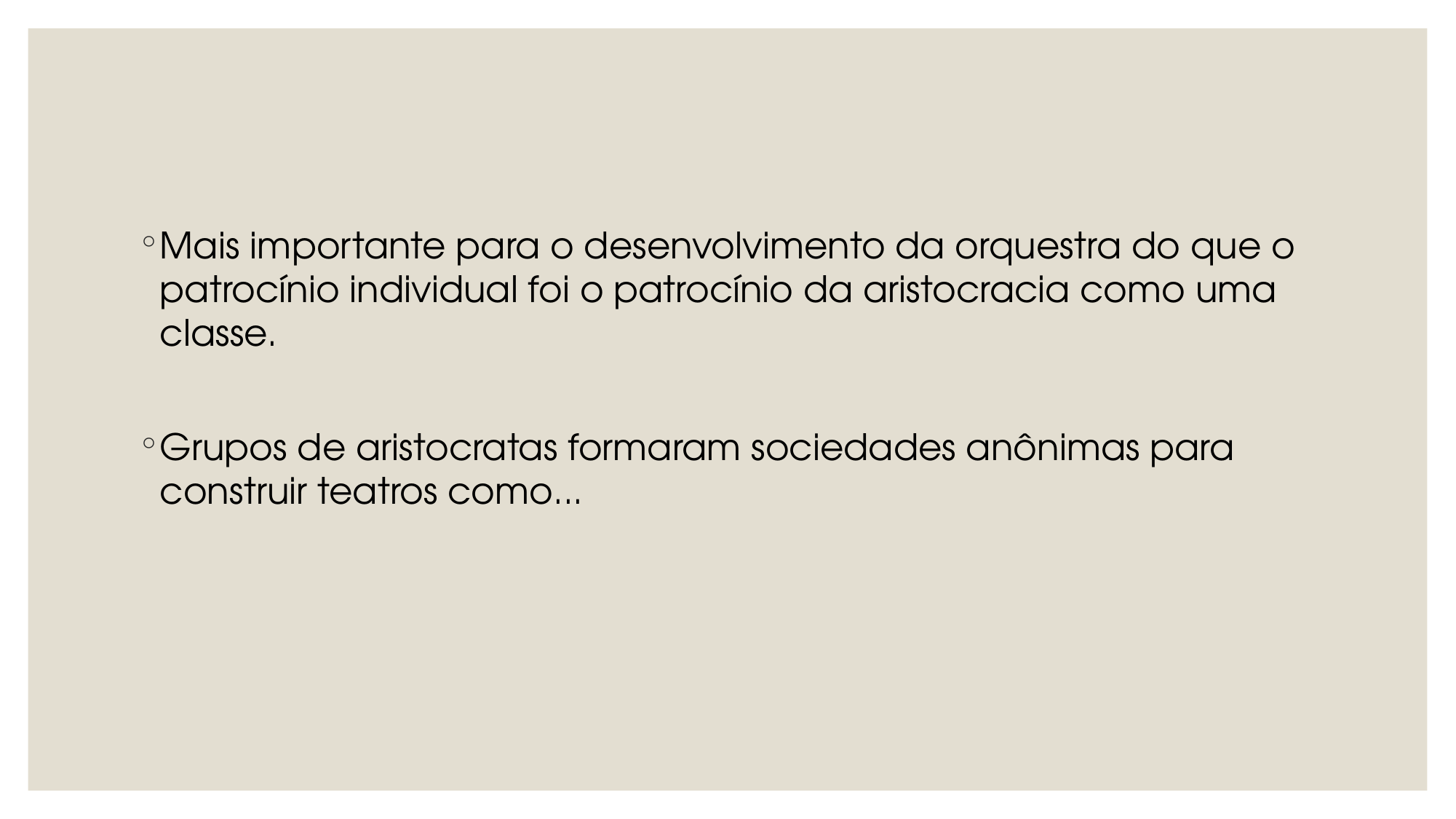

Mais importante para o desenvolvimento da orquestra do que o patrocínio individual foi o patrocínio da aristocracia como uma classe.

Grupos de aristocratas formaram sociedades anônimas para construir teatros como...